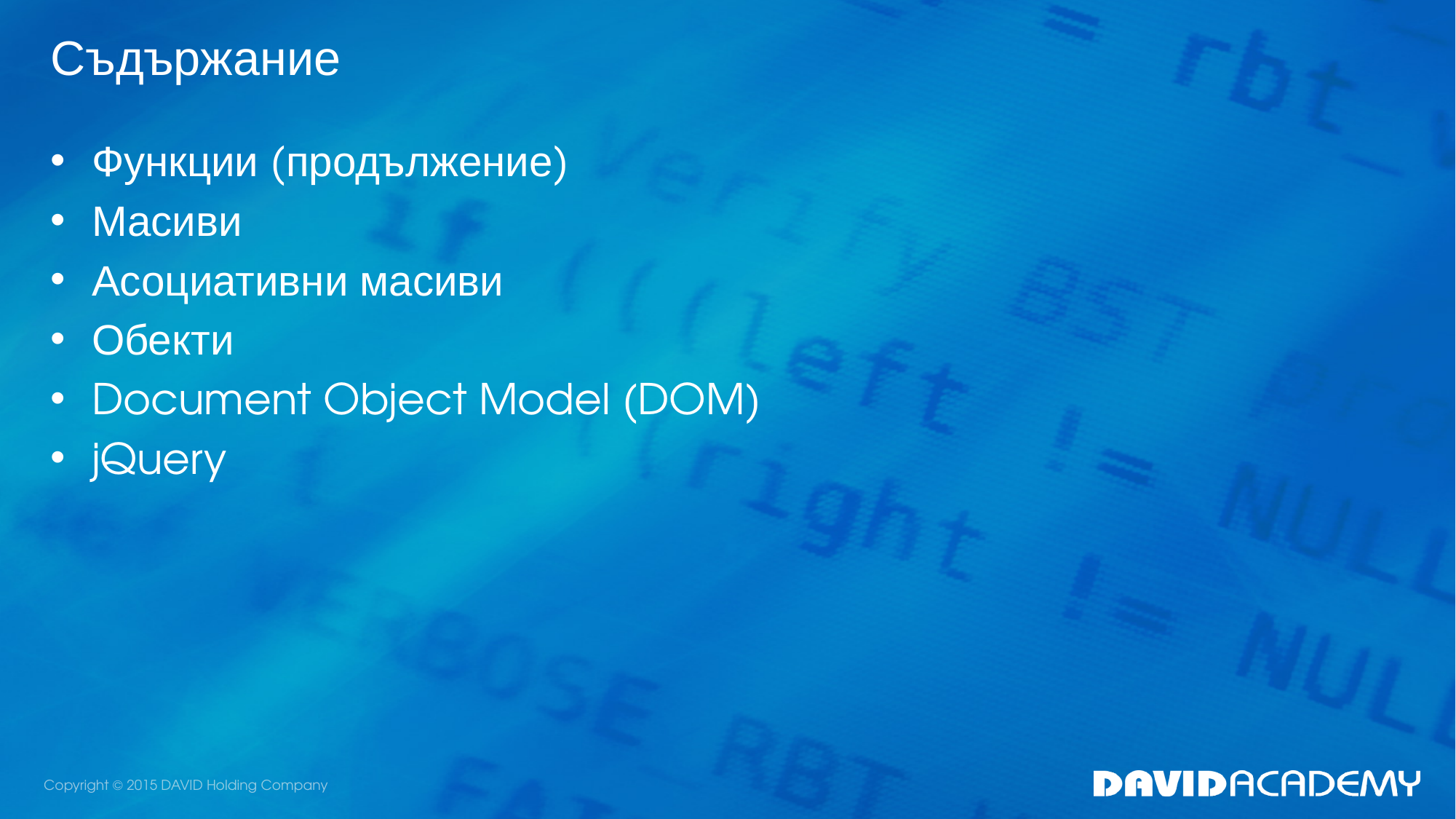

# Съдържание
Функции (продължение)
Масиви
Асоциативни масиви
Обекти
Document Object Model (DOM)
jQuery